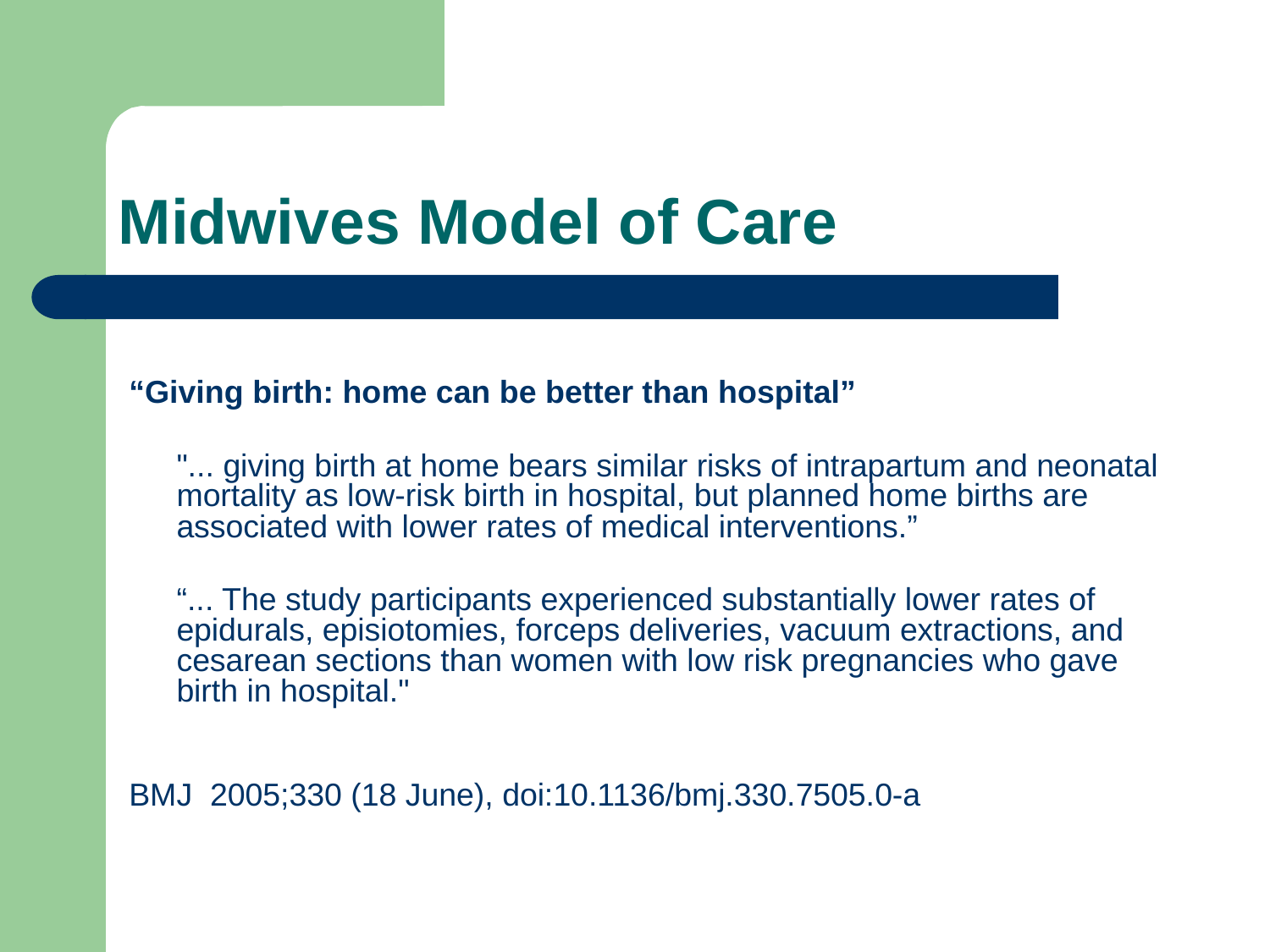

# Midwives Model of Care

“Giving birth: home can be better than hospital”

	"... giving birth at home bears similar risks of intrapartum and neonatal mortality as low-risk birth in hospital, but planned home births are associated with lower rates of medical interventions.”

	“... The study participants experienced substantially lower rates of epidurals, episiotomies, forceps deliveries, vacuum extractions, and cesarean sections than women with low risk pregnancies who gave birth in hospital."

BMJ  2005;330 (18 June), doi:10.1136/bmj.330.7505.0-a